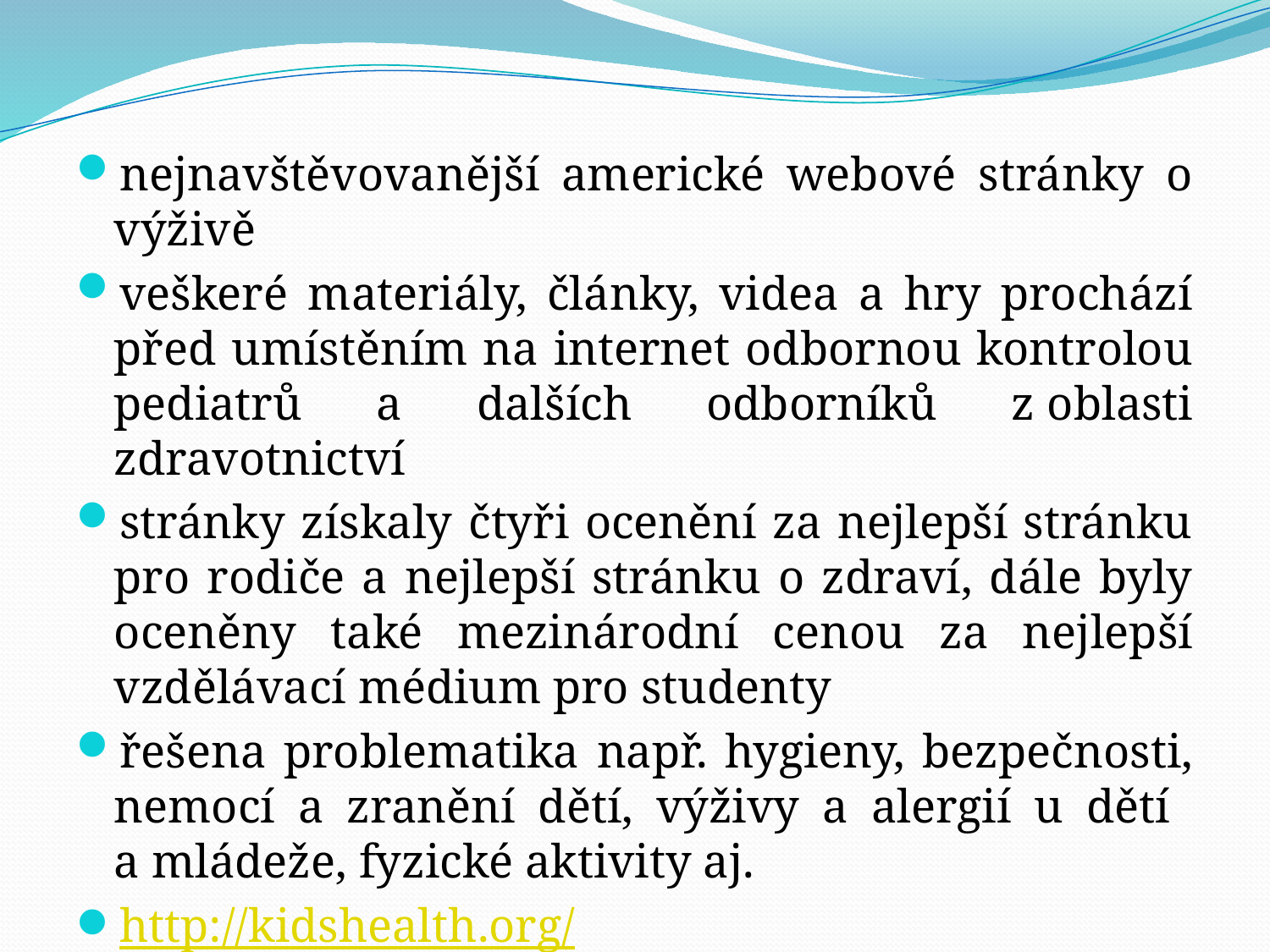

nejnavštěvovanější americké webové stránky o výživě
veškeré materiály, články, videa a hry prochází před umístěním na internet odbornou kontrolou pediatrů a dalších odborníků z oblasti zdravotnictví
stránky získaly čtyři ocenění za nejlepší stránku pro rodiče a nejlepší stránku o zdraví, dále byly oceněny také mezinárodní cenou za nejlepší vzdělávací médium pro studenty
řešena problematika např. hygieny, bezpečnosti, nemocí a zranění dětí, výživy a alergií u dětí
a mládeže, fyzické aktivity aj.
http://kidshealth.org/